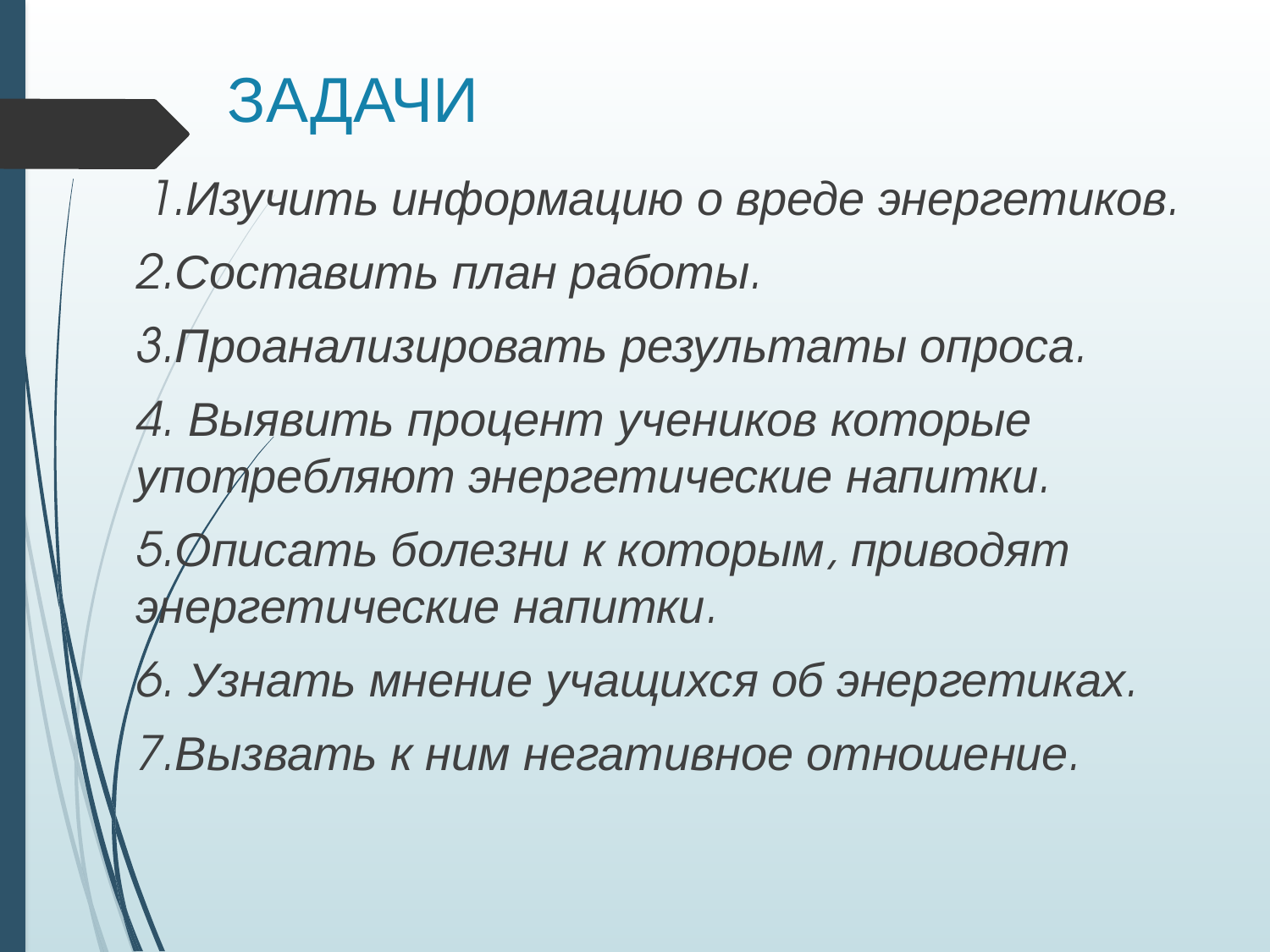

# ЗАДАЧИ
 1.Изучить информацию о вреде энергетиков.
2.Составить план работы.
3.Проанализировать результаты опроса.
4. Выявить процент учеников которые употребляют энергетические напитки.
5.Описать болезни к которым, приводят энергетические напитки.
6. Узнать мнение учащихся об энергетиках.
7.Вызвать к ним негативное отношение.